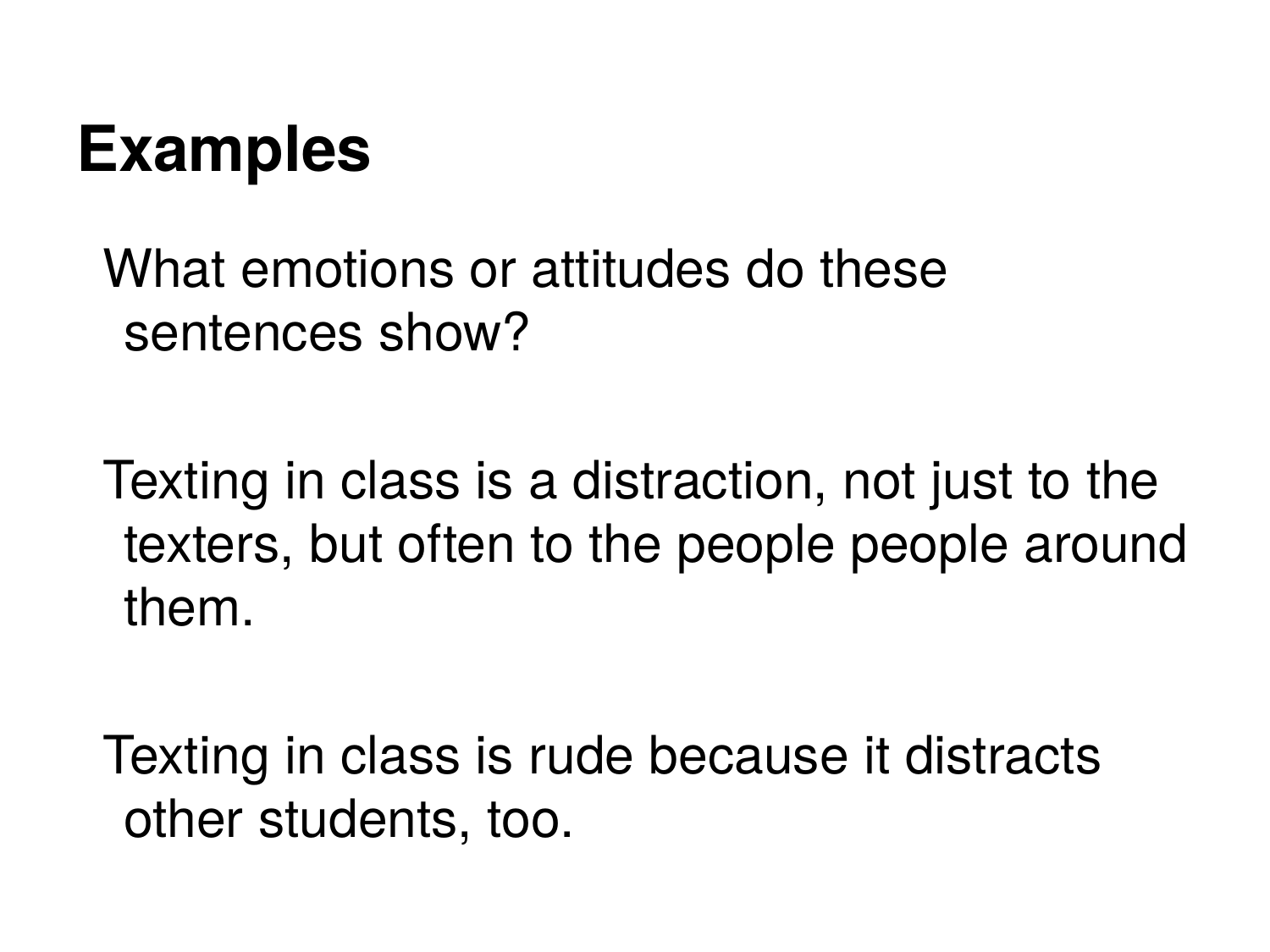

# Examples
What emotions or attitudes do these sentences show?

Texting in class is a distraction, not just to the texters, but often to the people people around them.

Texting in class is rude because it distracts other students, too.